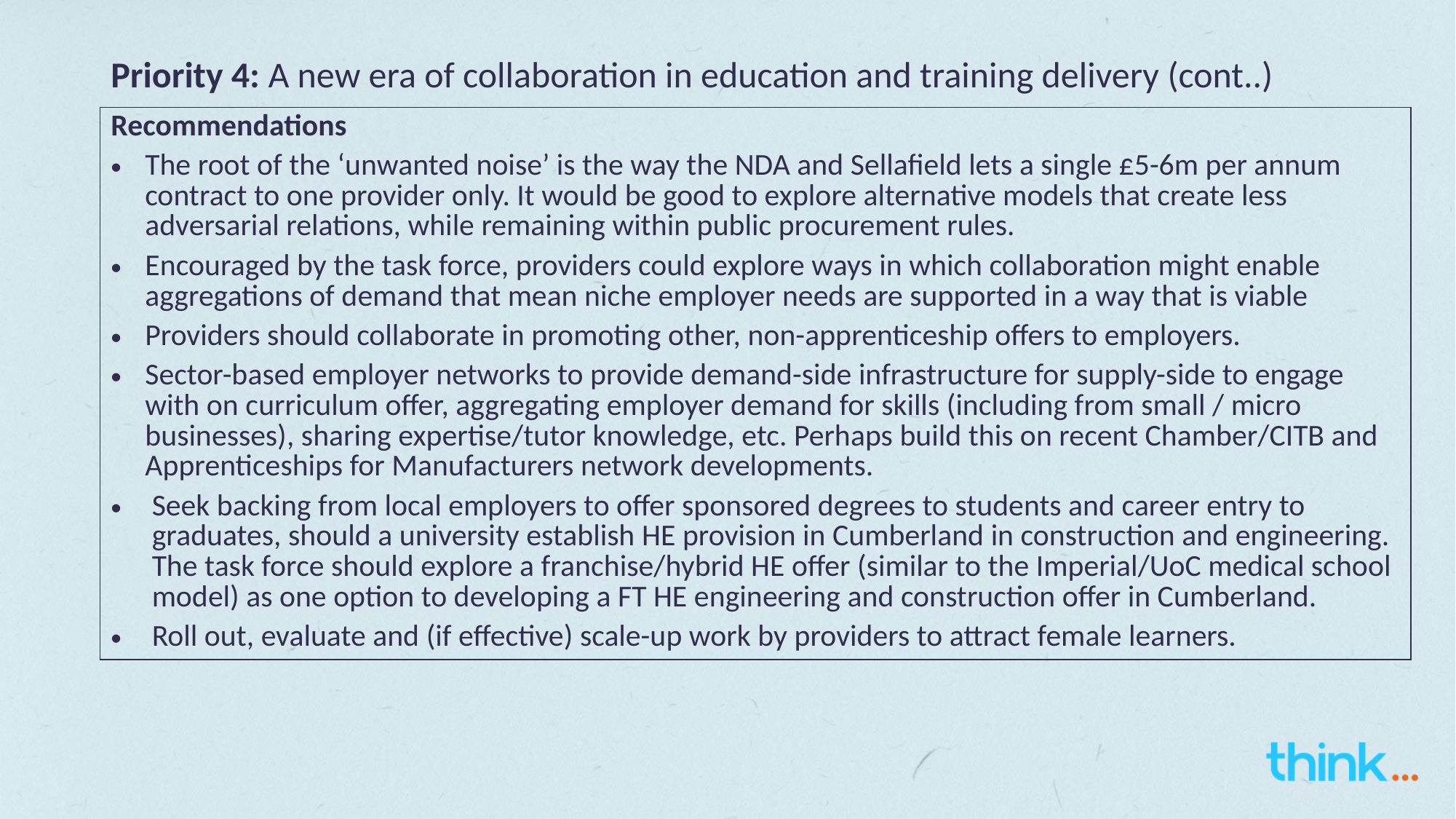

# Priority 4: A new era of collaboration in education and training delivery (cont..)
| Recommendations The root of the ‘unwanted noise’ is the way the NDA and Sellafield lets a single £5-6m per annum contract to one provider only. It would be good to explore alternative models that create less adversarial relations, while remaining within public procurement rules. Encouraged by the task force, providers could explore ways in which collaboration might enable aggregations of demand that mean niche employer needs are supported in a way that is viable Providers should collaborate in promoting other, non-apprenticeship offers to employers. Sector-based employer networks to provide demand-side infrastructure for supply-side to engage with on curriculum offer, aggregating employer demand for skills (including from small / micro businesses), sharing expertise/tutor knowledge, etc. Perhaps build this on recent Chamber/CITB and Apprenticeships for Manufacturers network developments. Seek backing from local employers to offer sponsored degrees to students and career entry to graduates, should a university establish HE provision in Cumberland in construction and engineering. The task force should explore a franchise/hybrid HE offer (similar to the Imperial/UoC medical school model) as one option to developing a FT HE engineering and construction offer in Cumberland. Roll out, evaluate and (if effective) scale-up work by providers to attract female learners. |
| --- |